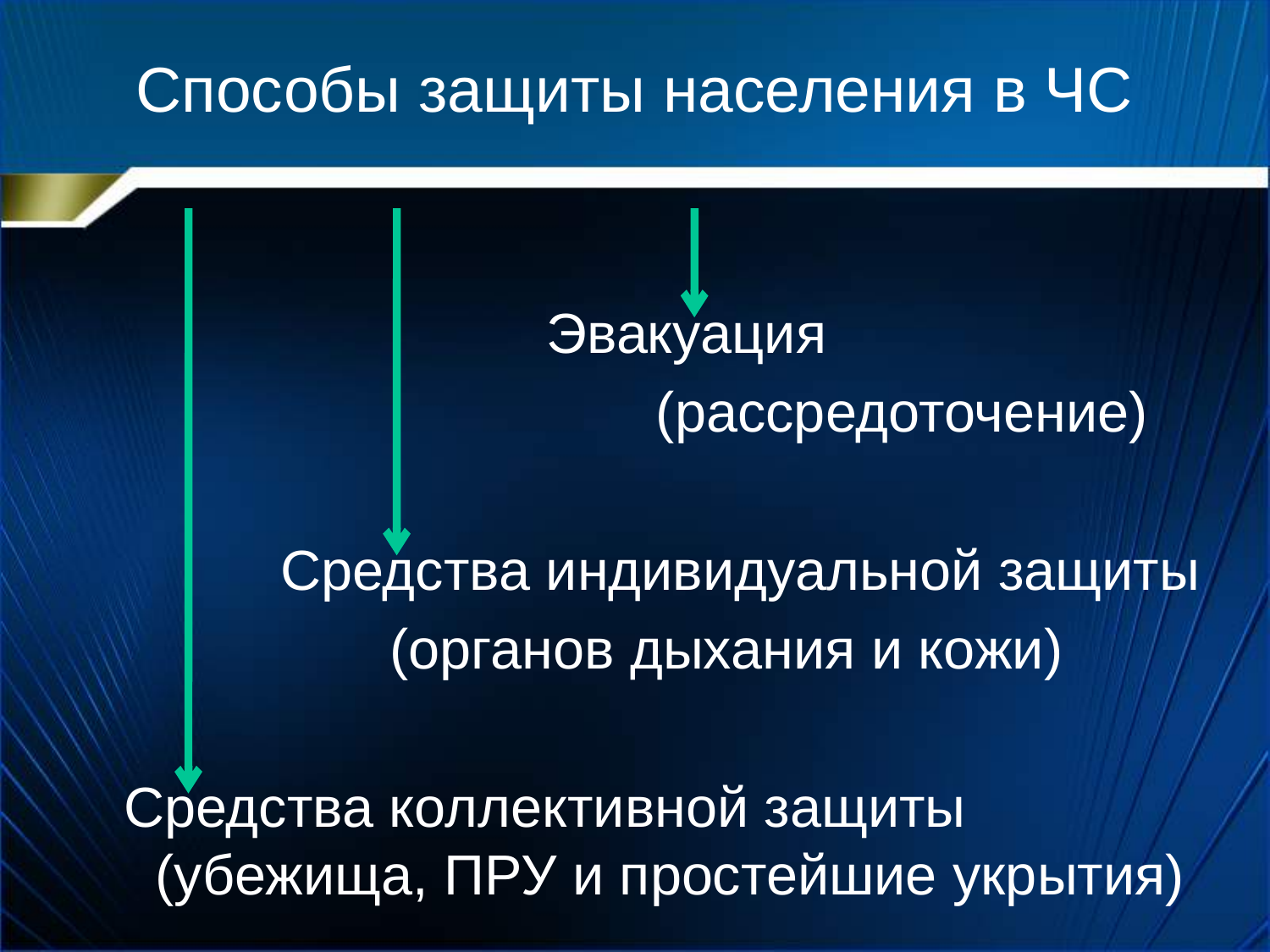

# Способы защиты населения в ЧС

                            Эвакуация
                                   (рассредоточение)

           Средства индивидуальной защиты
                  (органов дыхания и кожи)

 Средства коллективной защиты (убежища, ПРУ и простейшие укрытия)